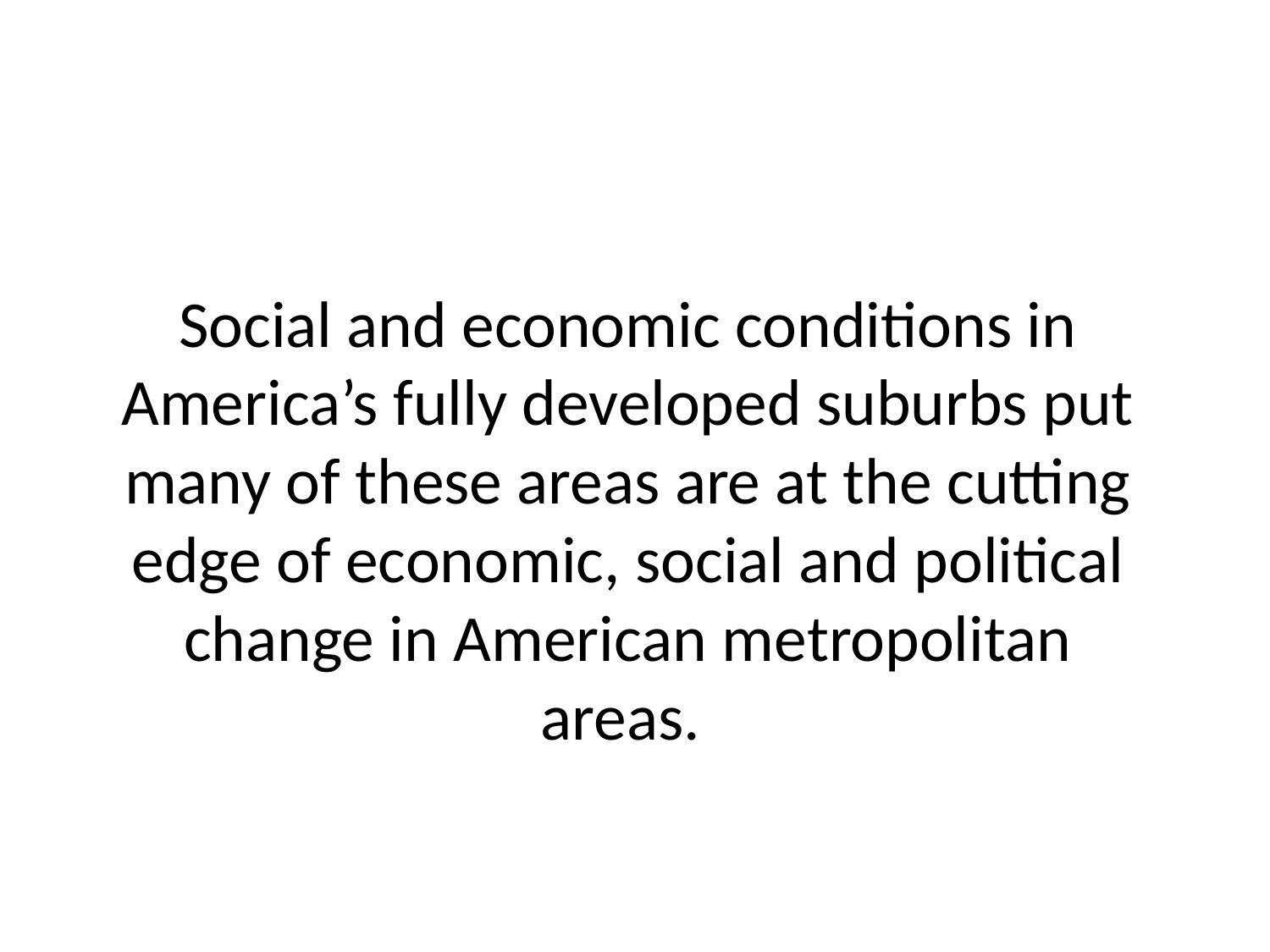

Social and economic conditions in America’s fully developed suburbs put many of these areas are at the cutting edge of economic, social and political change in American metropolitan areas.